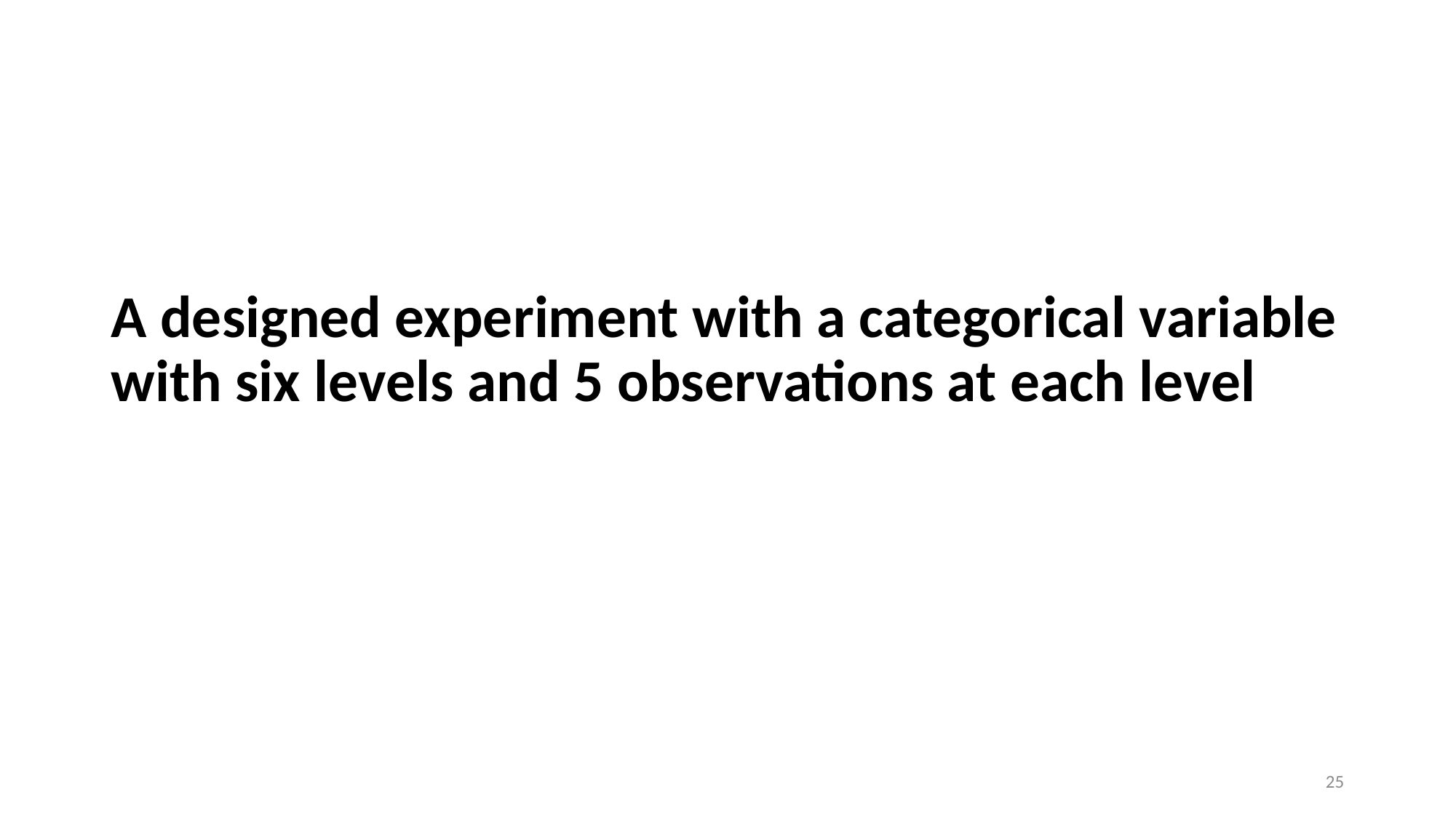

# A designed experiment with a categorical variable with six levels and 5 observations at each level
25